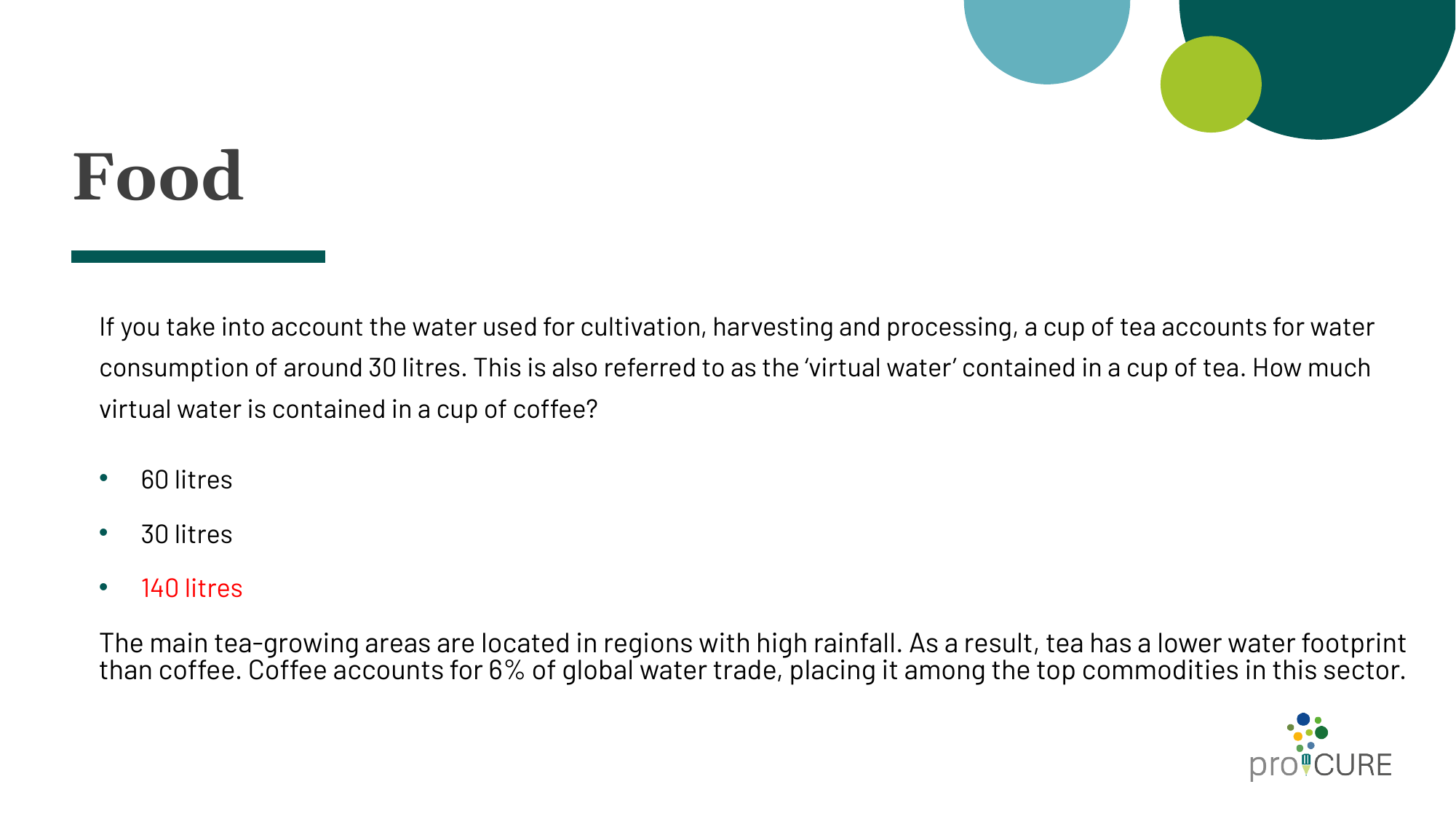

# Food
If you take into account the water used for cultivation, harvesting and processing, a cup of tea accounts for water consumption of around 30 litres. This is also referred to as the ‘virtual water’ contained in a cup of tea. How much virtual water is contained in a cup of coffee?
60 litres
30 litres
140 litres
The main tea-growing areas are located in regions with high rainfall. As a result, tea has a lower water footprint than coffee. Coffee accounts for 6% of global water trade, placing it among the top commodities in this sector.